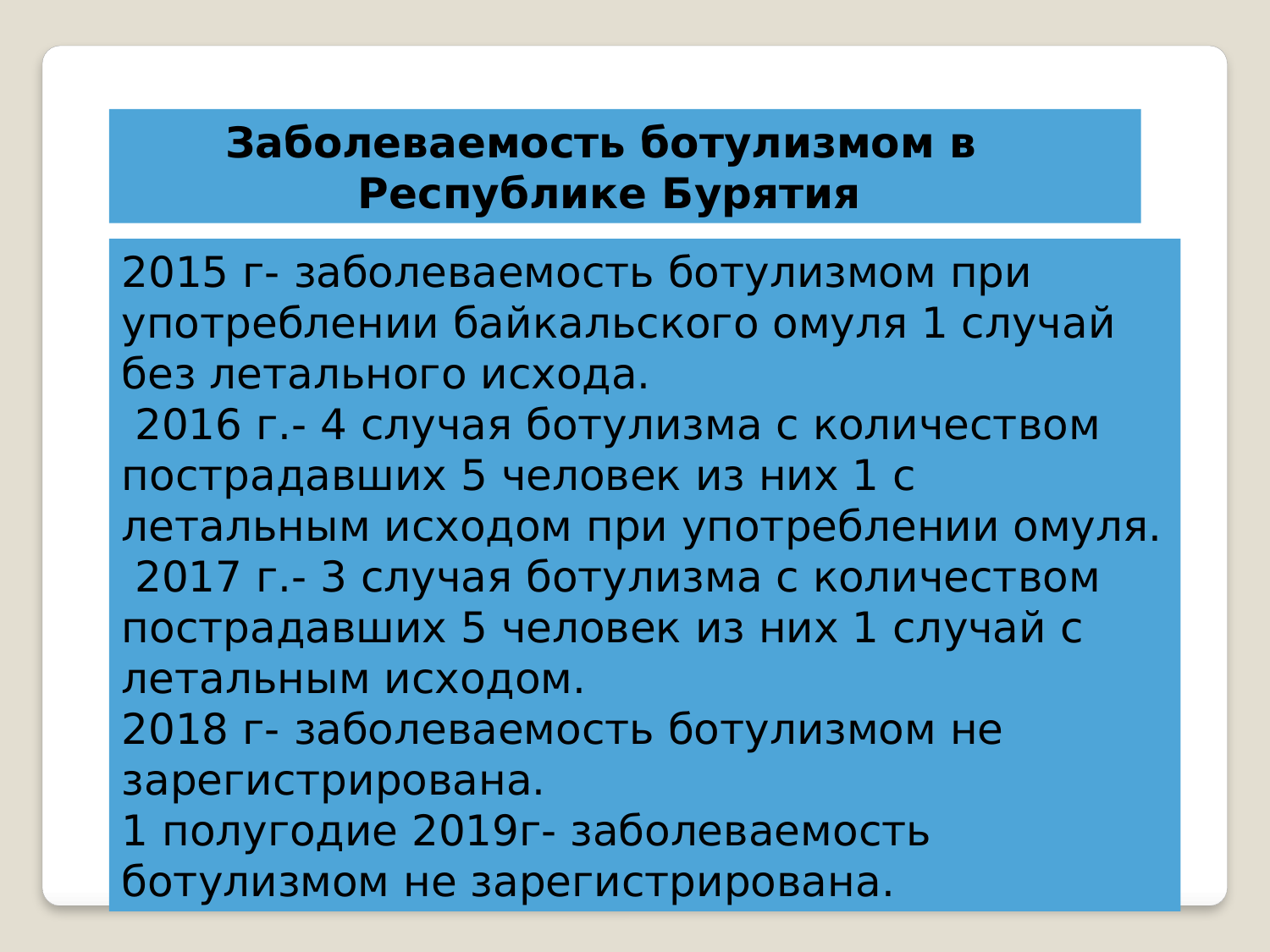

Заболеваемость ботулизмом в                           Республике Бурятия
2015 г- заболеваемость ботулизмом при употреблении байкальского омуля 1 случай без летального исхода.
 2016 г.- 4 случая ботулизма с количеством пострадавших 5 человек из них 1 с летальным исходом при употреблении омуля.
 2017 г.- 3 случая ботулизма с количеством пострадавших 5 человек из них 1 случай с летальным исходом.
2018 г- заболеваемость ботулизмом не зарегистрирована.
1 полугодие 2019г- заболеваемость ботулизмом не зарегистрирована.